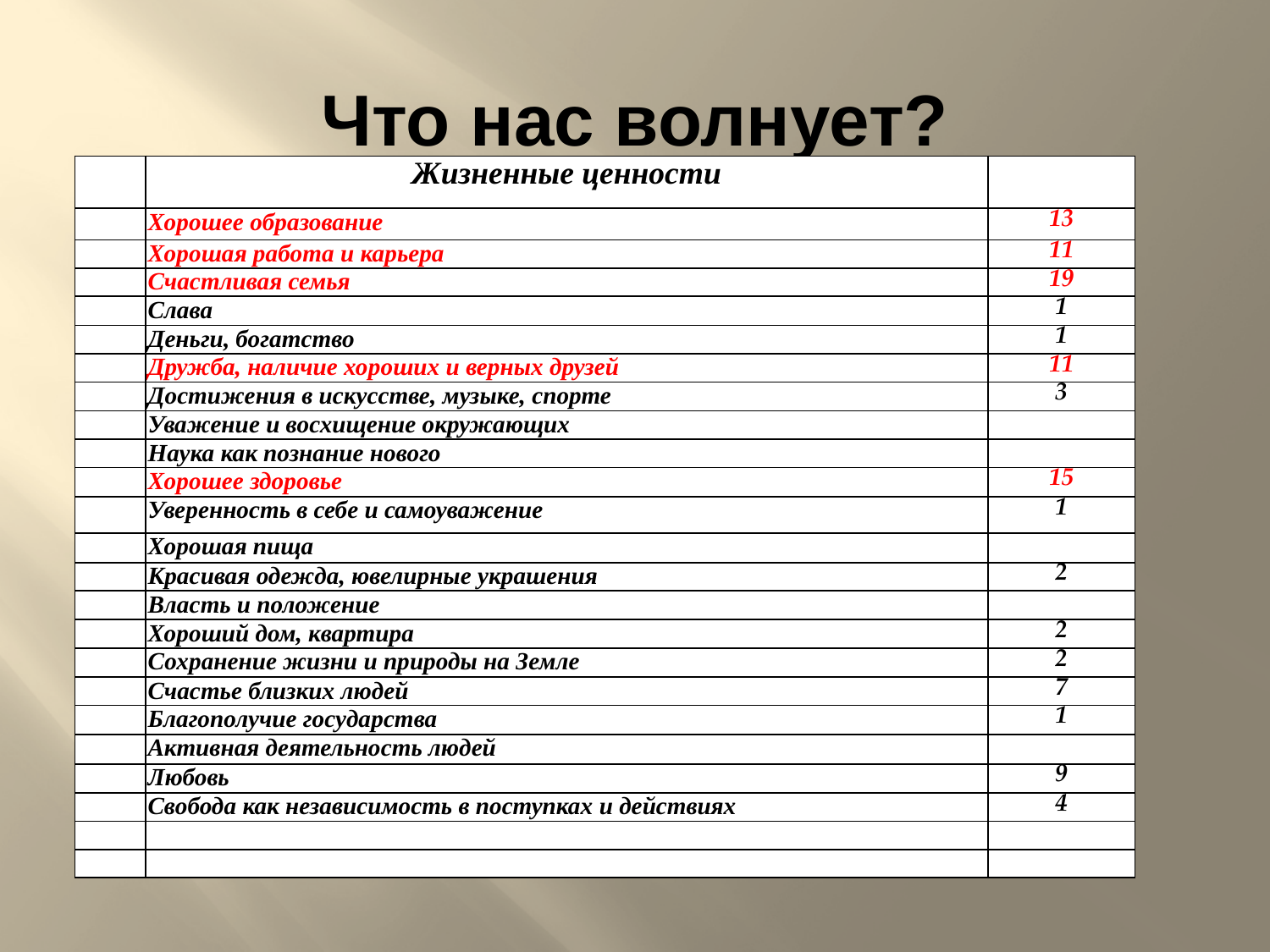

# Что нас волнует?
|  | Жизненные ценности |  |
| --- | --- | --- |
|  | Хорошее образование | 13 |
|  | Хорошая работа и карьера | 11 |
|  | Счастливая семья | 19 |
|  | Слава | 1 |
|  | Деньги, богатство | 1 |
|  | Дружба, наличие хороших и верных друзей | 11 |
|  | Достижения в искусстве, музыке, спорте | 3 |
|  | Уважение и восхищение окружающих |  |
|  | Наука как познание нового |  |
|  | Хорошее здоровье | 15 |
|  | Уверенность в себе и самоуважение | 1 |
|  | Хорошая пища |  |
|  | Красивая одежда, ювелирные украшения | 2 |
|  | Власть и положение |  |
|  | Хороший дом, квартира | 2 |
|  | Сохранение жизни и природы на Земле | 2 |
|  | Счастье близких людей | 7 |
|  | Благополучие государства | 1 |
|  | Активная деятельность людей |  |
|  | Любовь | 9 |
|  | Свобода как независимость в поступках и действиях | 4 |
|  |  |  |
|  |  |  |